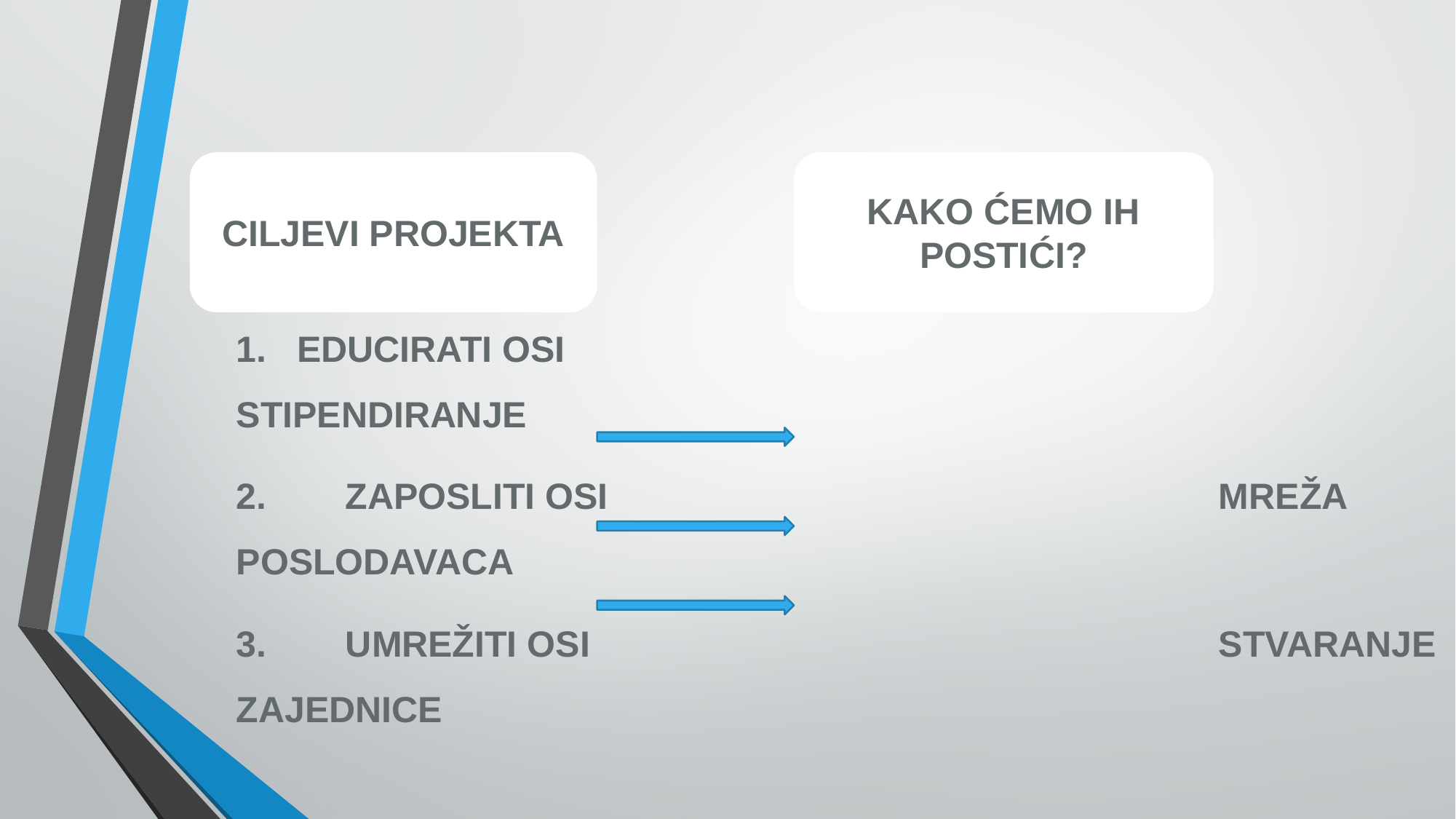

CILJEVI PROJEKTA
KAKO ĆEMO IH POSTIĆI?
1.   EDUCIRATI OSI						STIPENDIRANJE
2. 	ZAPOSLITI OSI						MREŽA POSLODAVACA
3. 	UMREŽITI OSI						STVARANJE ZAJEDNICE